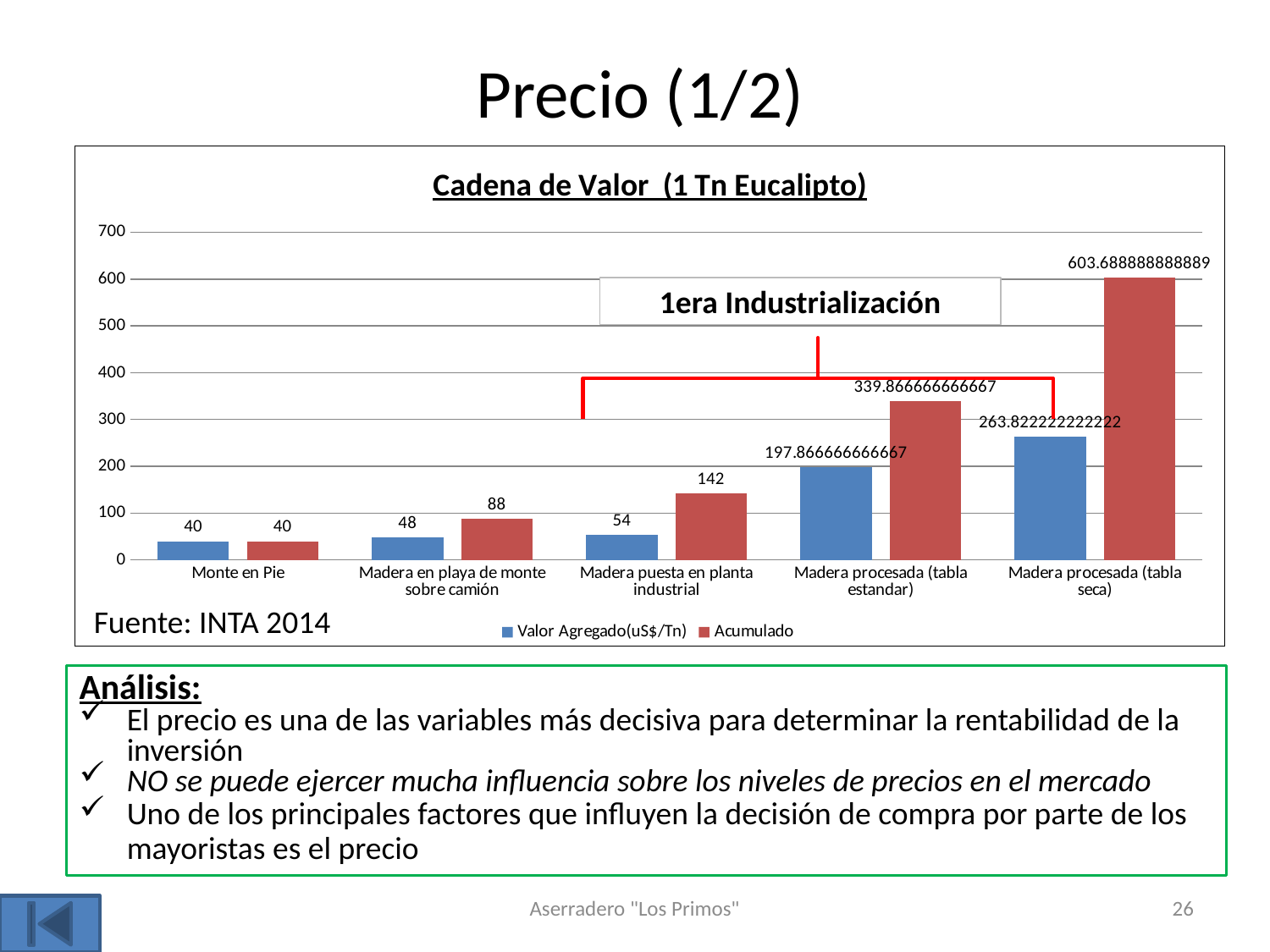

# Precio (1/2)

### Chart: Cadena de Valor  (1 Tn Eucalipto)

| Category | Valor Agregado(uS$/Tn) | Acumulado  |
|---|---|---|
| Monte en Pie | 40.0 | 40.0 |
| Madera en playa de monte sobre camión | 48.0 | 88.0 |
| Madera puesta en planta industrial | 54.0 | 142.0 |
| Madera procesada (tabla estandar) | 197.86666666666667 | 339.8666666666667 |
| Madera procesada (tabla seca) | 263.8222222222222 | 603.6888888888889 |
1era Industrialización
Fuente: INTA 2014
Análisis:
El precio es una de las variables más decisiva para determinar la rentabilidad de la inversión
NO se puede ejercer mucha influencia sobre los niveles de precios en el mercado
Uno de los principales factores que influyen la decisión de compra por parte de los mayoristas es el precio
Aserradero "Los Primos"
26